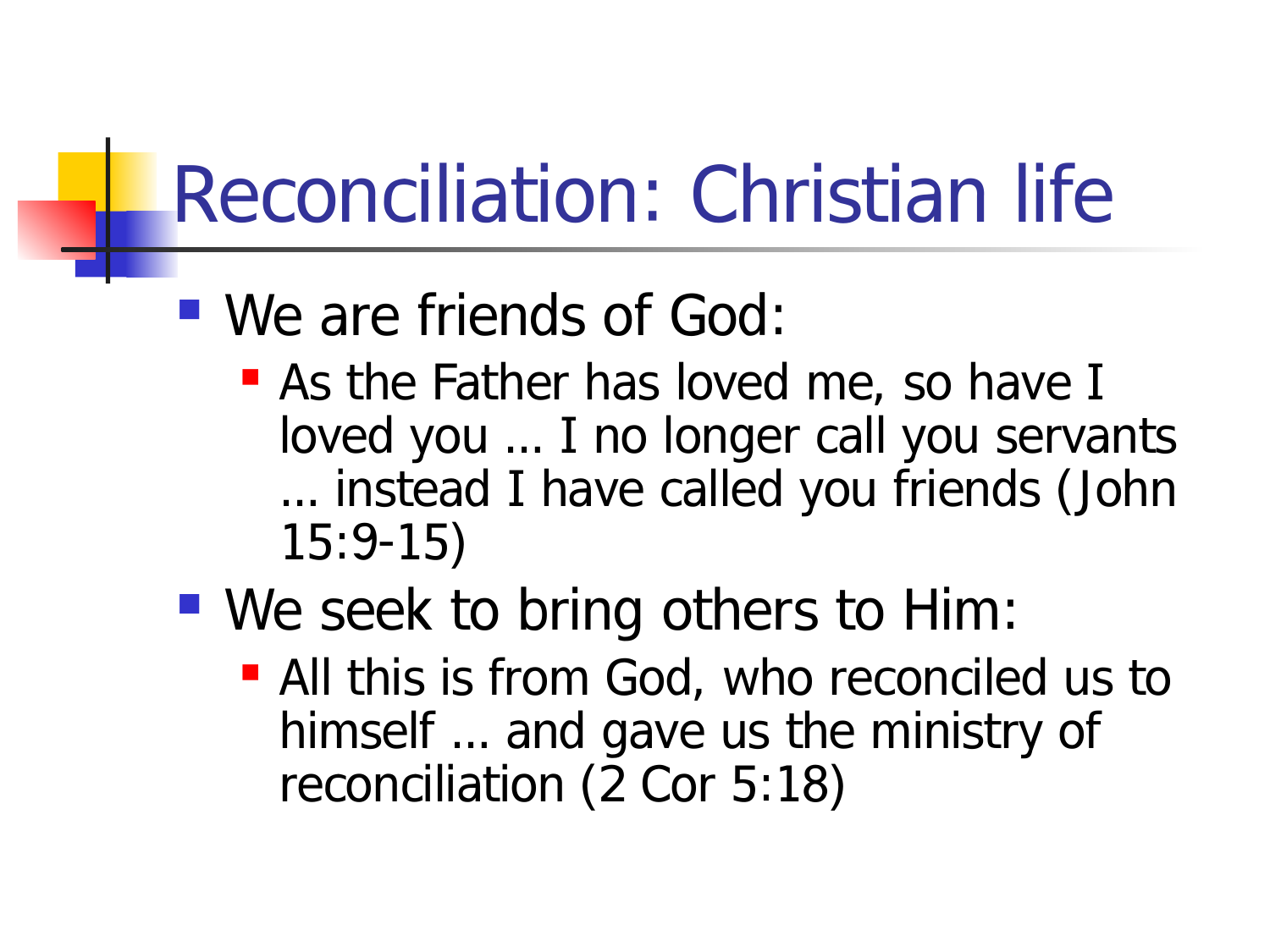

# Reconciliation: Christian life
We are friends of God:
As the Father has loved me, so have I loved you … I no longer call you servants … instead I have called you friends (John 15:9-15)
We seek to bring others to Him:
All this is from God, who reconciled us to himself … and gave us the ministry of reconciliation (2 Cor 5:18)